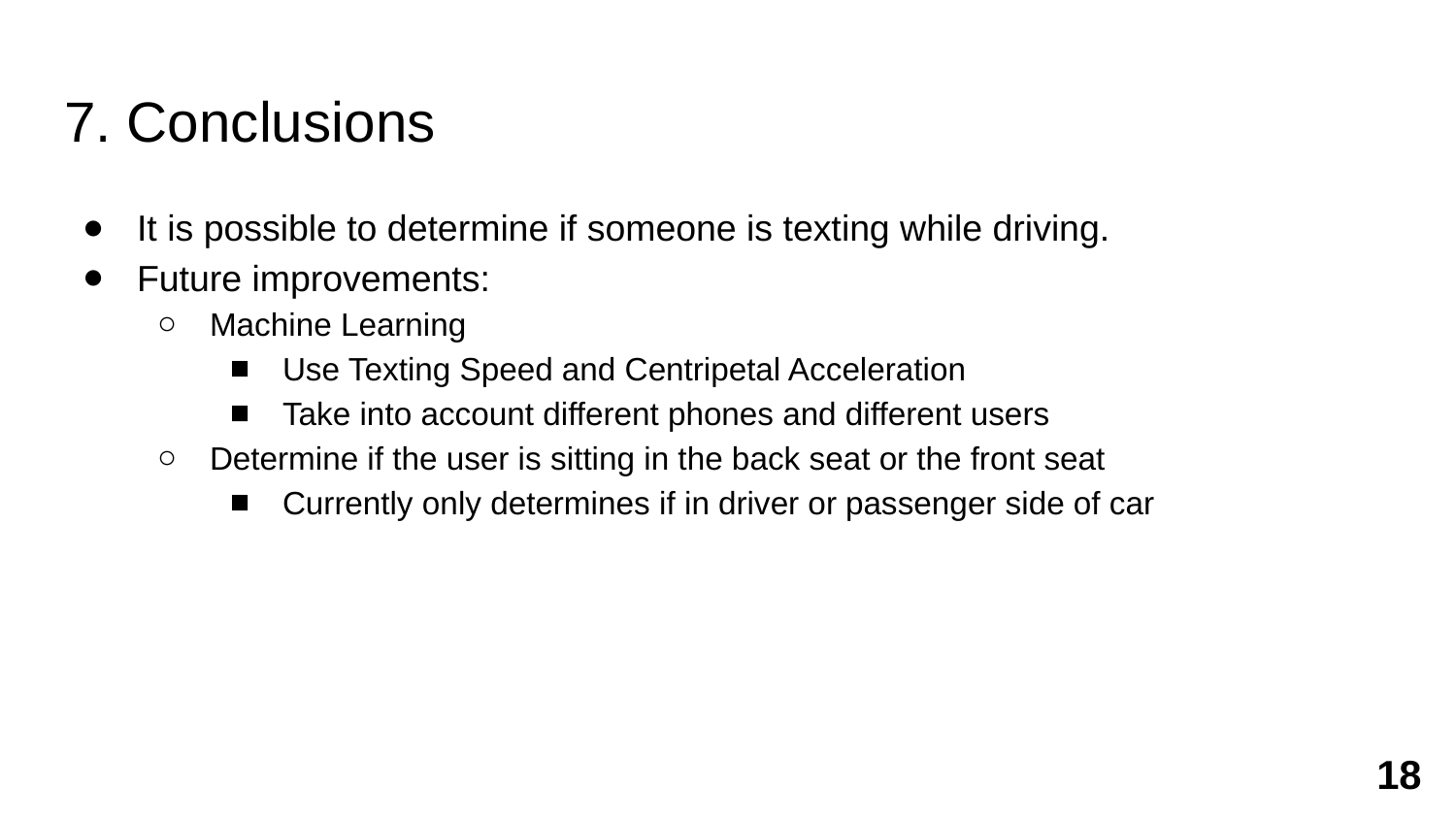

# 7. Conclusions
It is possible to determine if someone is texting while driving.
Future improvements:
Machine Learning
Use Texting Speed and Centripetal Acceleration
Take into account different phones and different users
Determine if the user is sitting in the back seat or the front seat
Currently only determines if in driver or passenger side of car
18